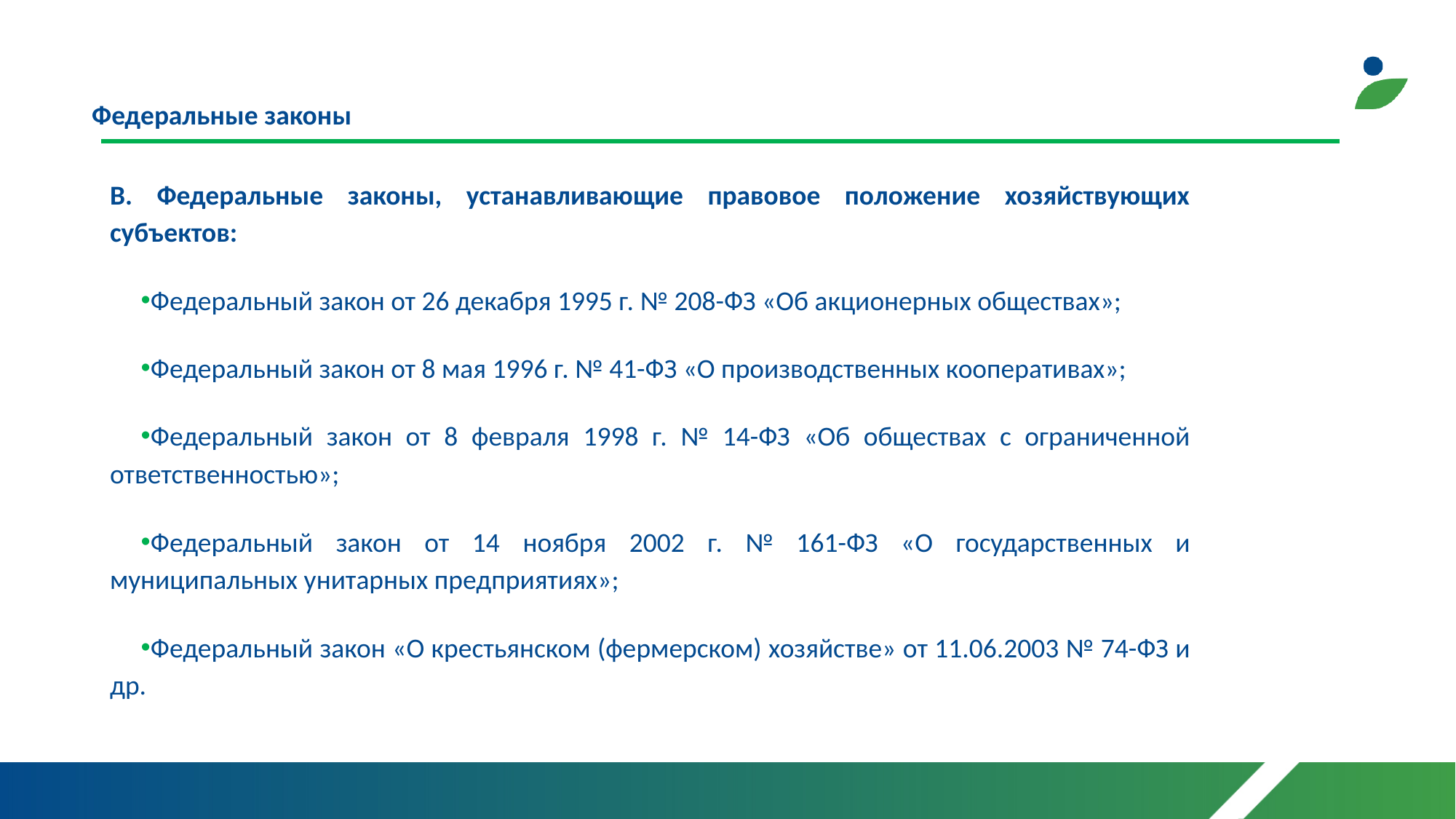

# Федеральные законы
В. Федеральные законы, устанавливающие правовое положение хозяйствующих субъектов:
Федеральный закон от 26 декабря 1995 г. № 208-ФЗ «Об акционерных обществах»;
Федеральный закон от 8 мая 1996 г. № 41-ФЗ «О производственных кооперативах»;
Федеральный закон от 8 февраля 1998 г. № 14-ФЗ «Об обществах с ограниченной ответственностью»;
Федеральный закон от 14 ноября 2002 г. № 161-ФЗ «О государственных и муниципальных унитарных предприятиях»;
Федеральный закон «О крестьянском (фермерском) хозяйстве» от 11.06.2003 № 74-ФЗ и др.